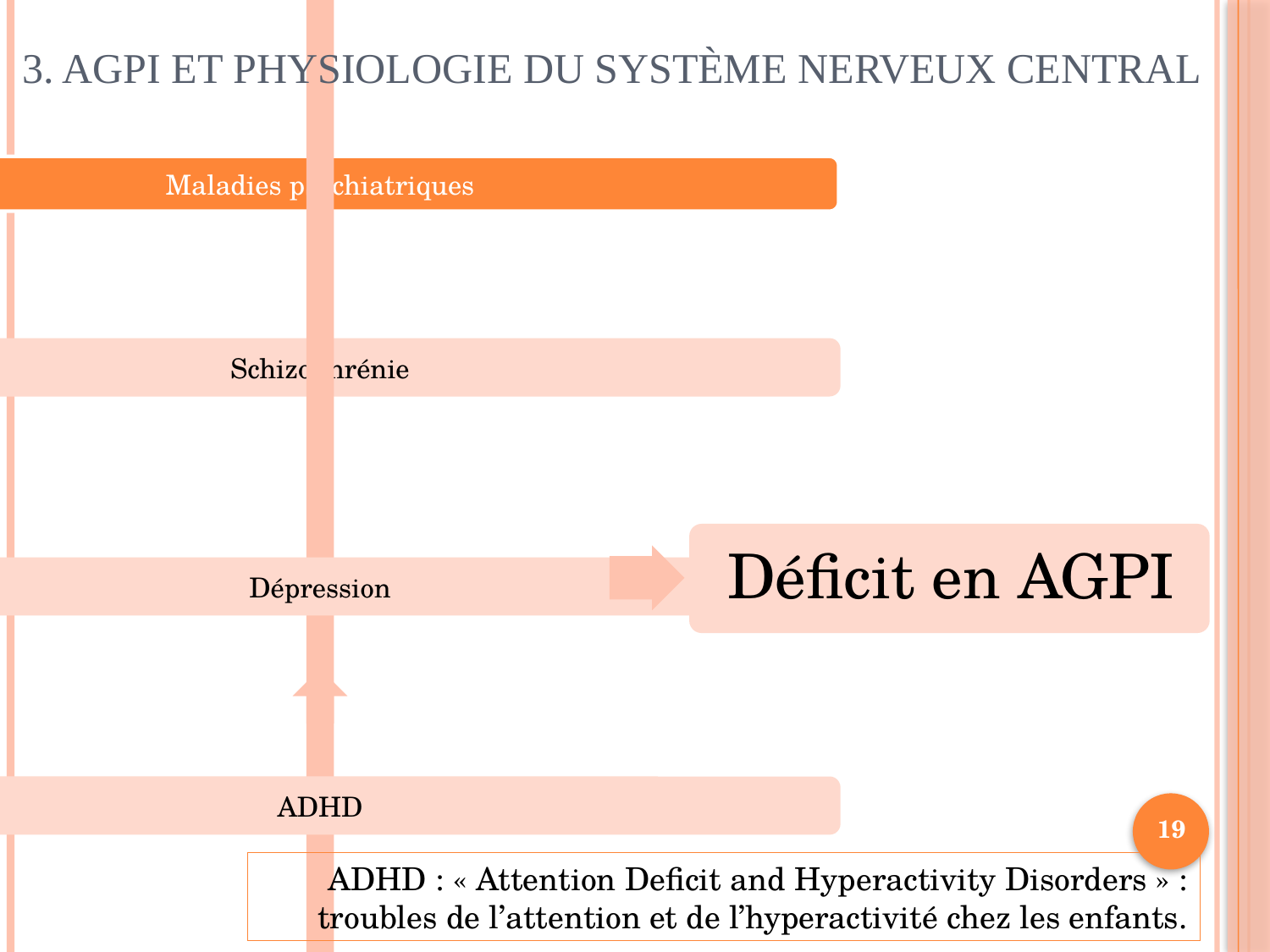

# 3. AGPI et physiologie du système nerveux central
Maladies psychiatriques
Schizophrénie
Dépression
ADHD

Déficit en AGPI

19
ADHD : « Attention Deficit and Hyperactivity Disorders » : troubles de l’attention et de l’hyperactivité chez les enfants.